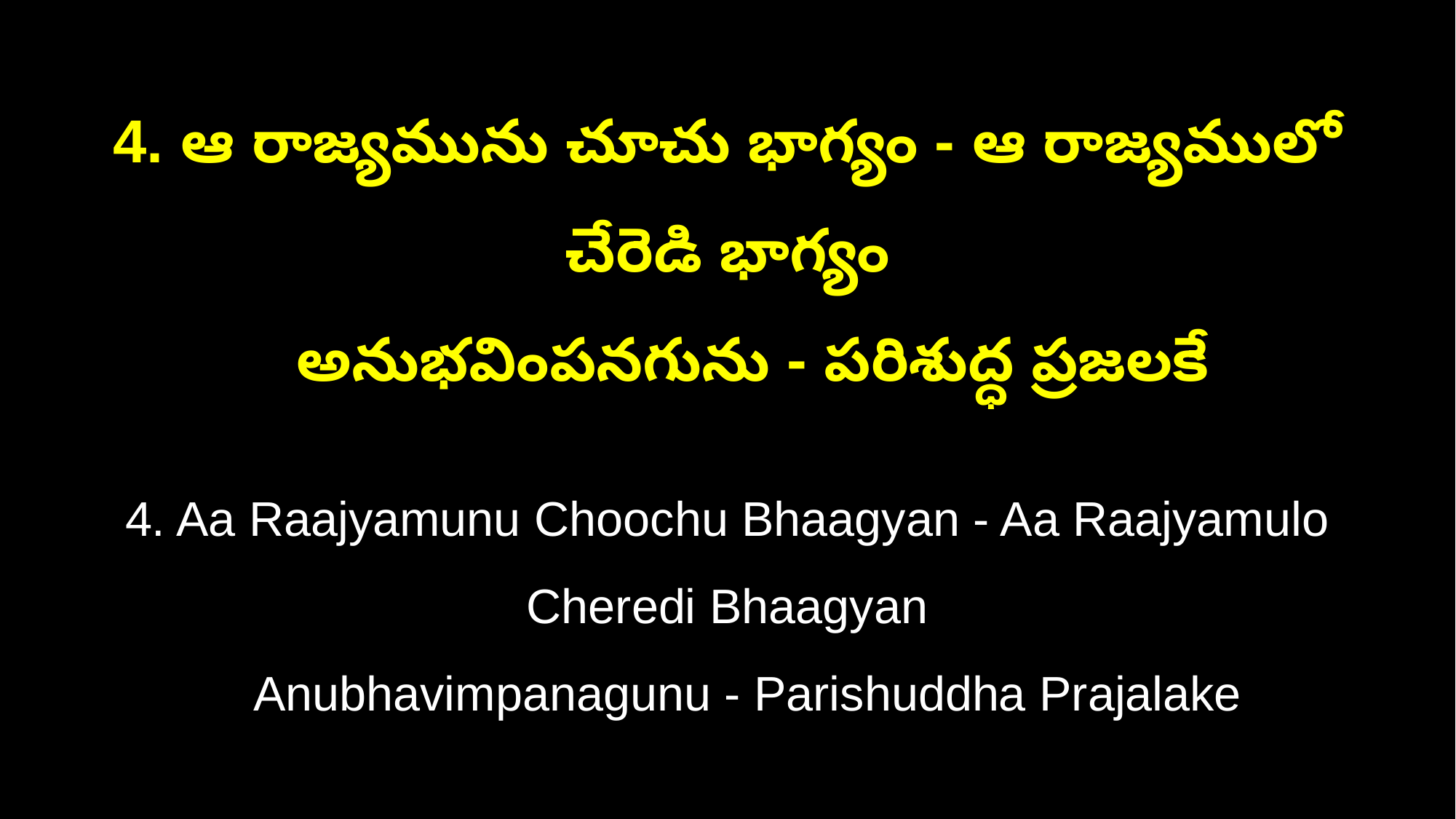

4. ఆ రాజ్యమును చూచు భాగ్యం - ఆ రాజ్యములో చేరెడి భాగ్యం
   అనుభవింపనగును - పరిశుద్ధ ప్రజలకే
4. Aa Raajyamunu Choochu Bhaagyan - Aa Raajyamulo Cheredi Bhaagyan
   Anubhavimpanagunu - Parishuddha Prajalake